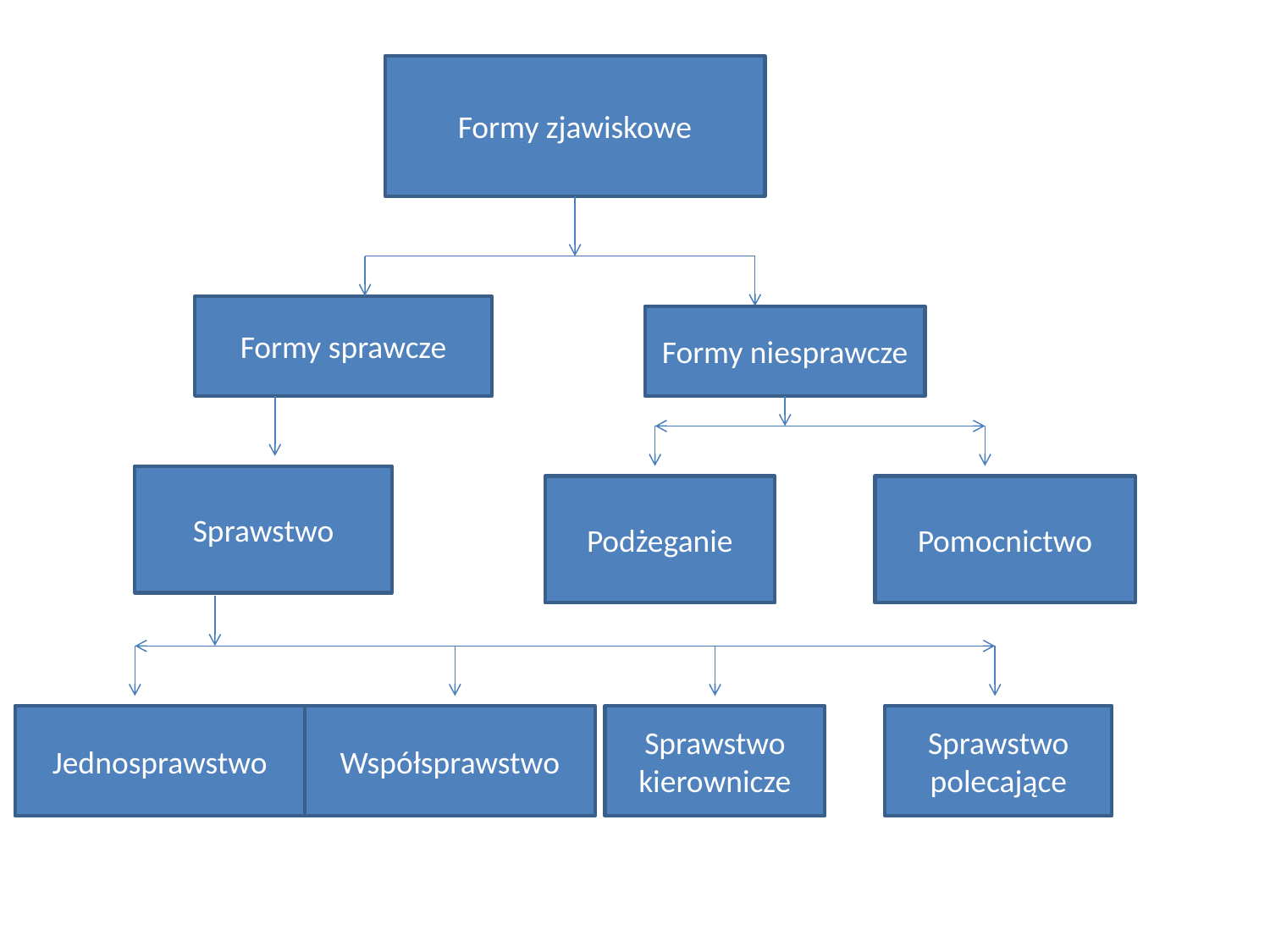

Formy zjawiskowe
Formy sprawcze
Formy niesprawcze
Sprawstwo
Podżeganie
Pomocnictwo
Jednosprawstwo
Współsprawstwo
Sprawstwo kierownicze
Sprawstwo polecające